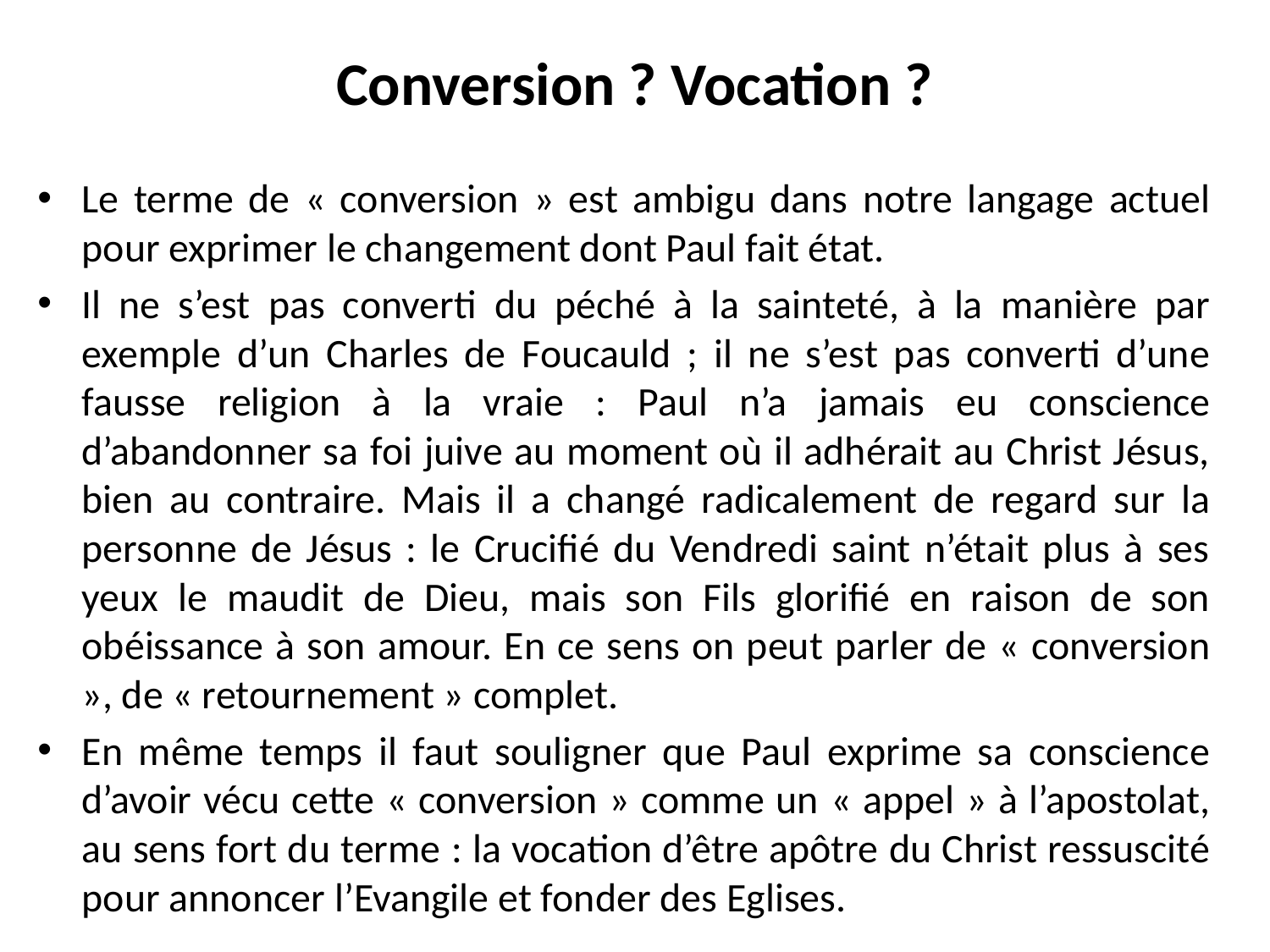

# Conversion ? Vocation ?
Le terme de « conversion » est ambigu dans notre langage actuel pour exprimer le changement dont Paul fait état.
Il ne s’est pas converti du péché à la sainteté, à la manière par exemple d’un Charles de Foucauld ; il ne s’est pas converti d’une fausse religion à la vraie : Paul n’a jamais eu conscience d’abandonner sa foi juive au moment où il adhérait au Christ Jésus, bien au contraire. Mais il a changé radicalement de regard sur la personne de Jésus : le Crucifié du Vendredi saint n’était plus à ses yeux le maudit de Dieu, mais son Fils glorifié en raison de son obéissance à son amour. En ce sens on peut parler de « conversion », de « retournement » complet.
En même temps il faut souligner que Paul exprime sa conscience d’avoir vécu cette « conversion » comme un « appel » à l’apostolat, au sens fort du terme : la vocation d’être apôtre du Christ ressuscité pour annoncer l’Evangile et fonder des Eglises.